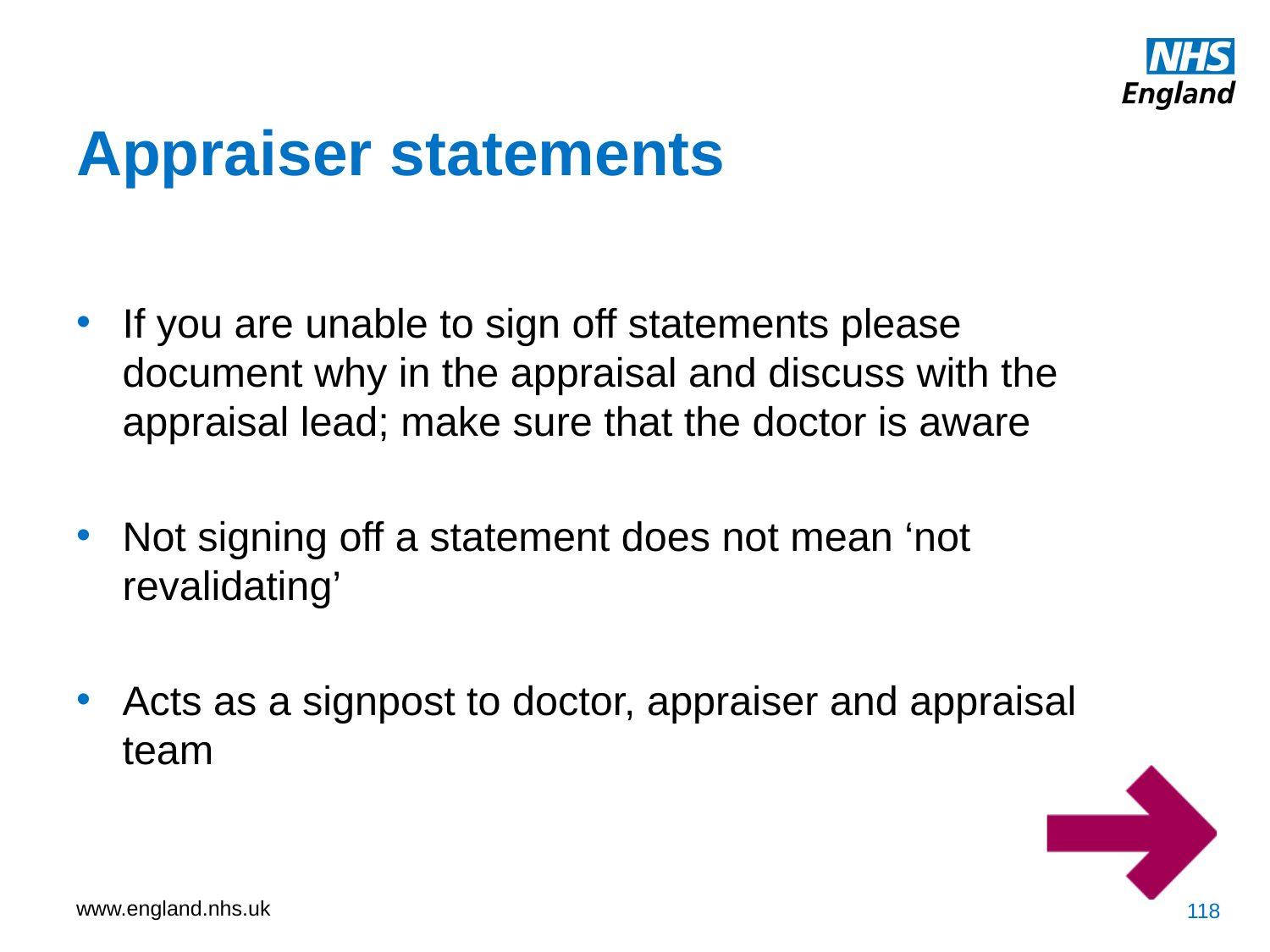

Appraiser statements

If you are unable to sign off statements please document why in the appraisal and discuss with the appraisal lead; make sure that the doctor is aware

Not signing off a statement does not mean ‘not revalidating’

Acts as a signpost to doctor, appraiser and appraisal team

118